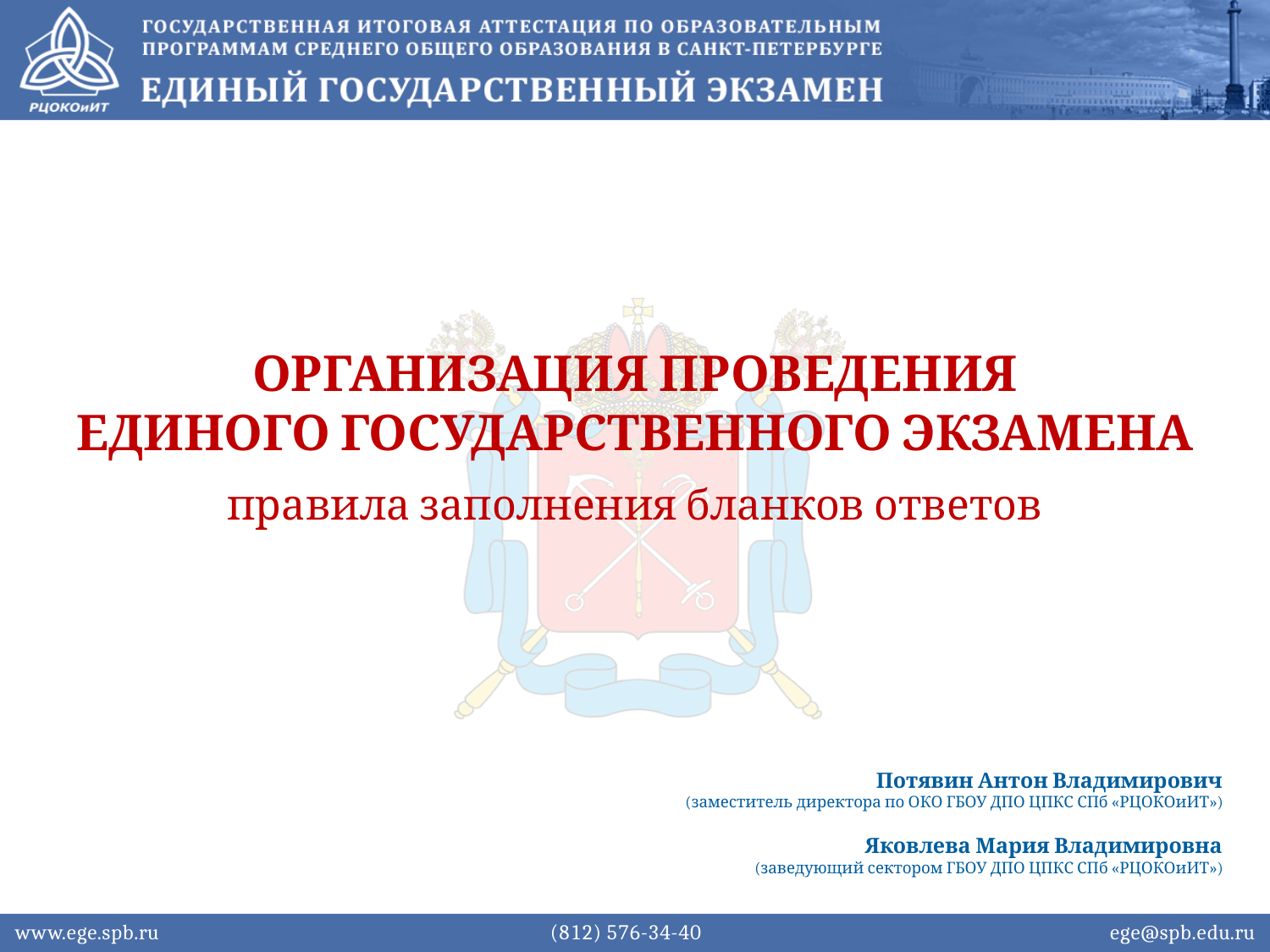

ОРГАНИЗАЦИЯ ПРОВЕДЕНИЯ
ЕДИНОГО ГОСУДАРСТВЕННОГО ЭКЗАМЕНА
правила заполнения бланков ответов
Потявин Антон Владимирович
(заместитель директора по ОКО ГБОУ ДПО ЦПКС СПб «РЦОКОиИТ»)
Яковлева Мария Владимировна
(заведующий сектором ГБОУ ДПО ЦПКС СПб «РЦОКОиИТ»)
www.ege.spb.ru			      (812) 576-34-40			                 ege@spb.edu.ru